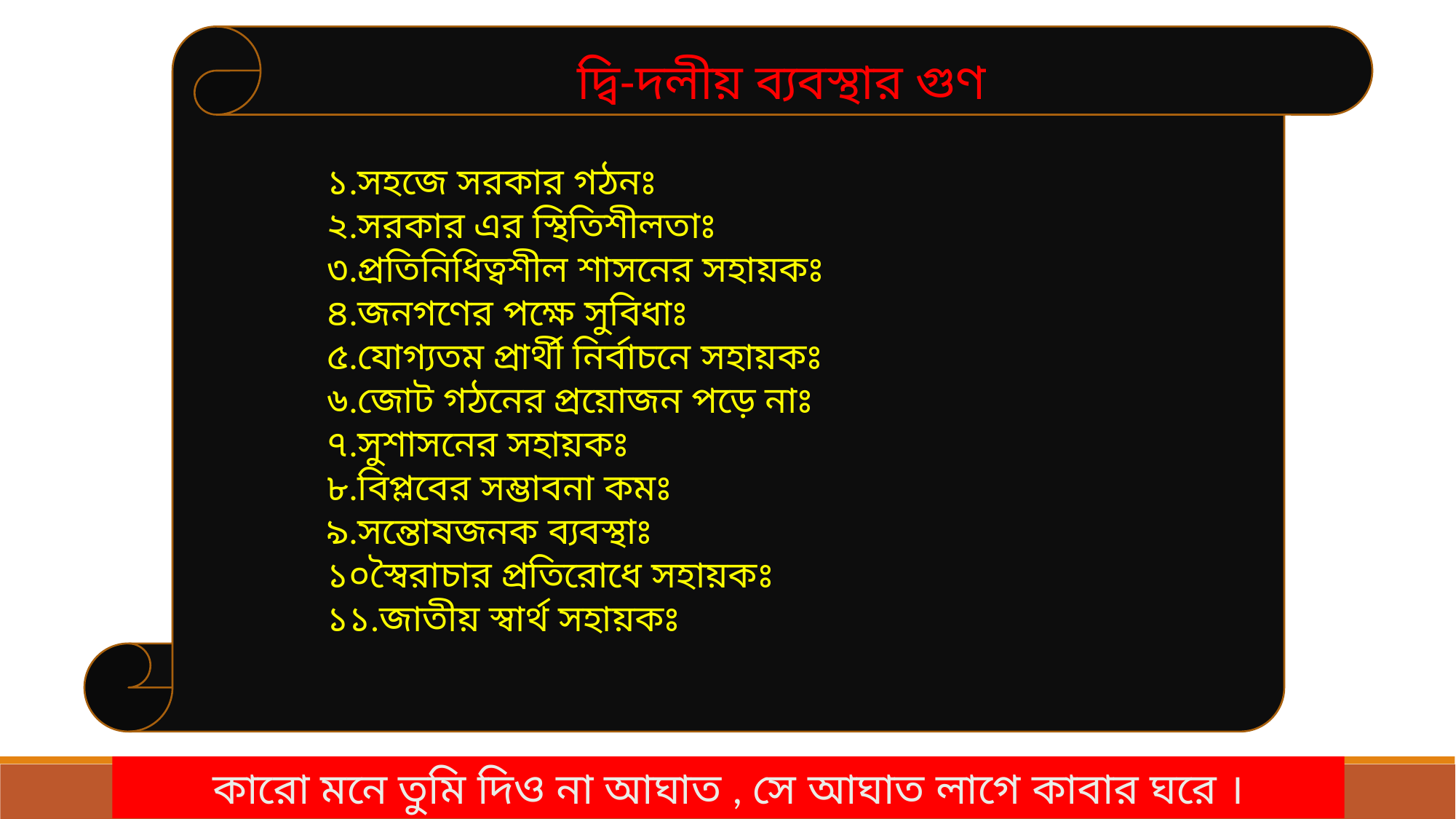

দ্বি-দলীয় ব্যবস্থার গুণ
১.সহজে সরকার গঠনঃ
২.সরকার এর স্থিতিশীলতাঃ
৩.প্রতিনিধিত্বশীল শাসনের সহায়কঃ
৪.জনগণের পক্ষে সুবিধাঃ
৫.যোগ্যতম প্রার্থী নির্বাচনে সহায়কঃ
৬.জোট গঠনের প্রয়োজন পড়ে নাঃ
৭.সুশাসনের সহায়কঃ
৮.বিপ্লবের সম্ভাবনা কমঃ
৯.সন্তোষজনক ব্যবস্থাঃ
১০স্বৈরাচার প্রতিরোধে সহায়কঃ
১১.জাতীয় স্বার্থ সহায়কঃ
কারো মনে তুমি দিও না আঘাত , সে আঘাত লাগে কাবার ঘরে ।